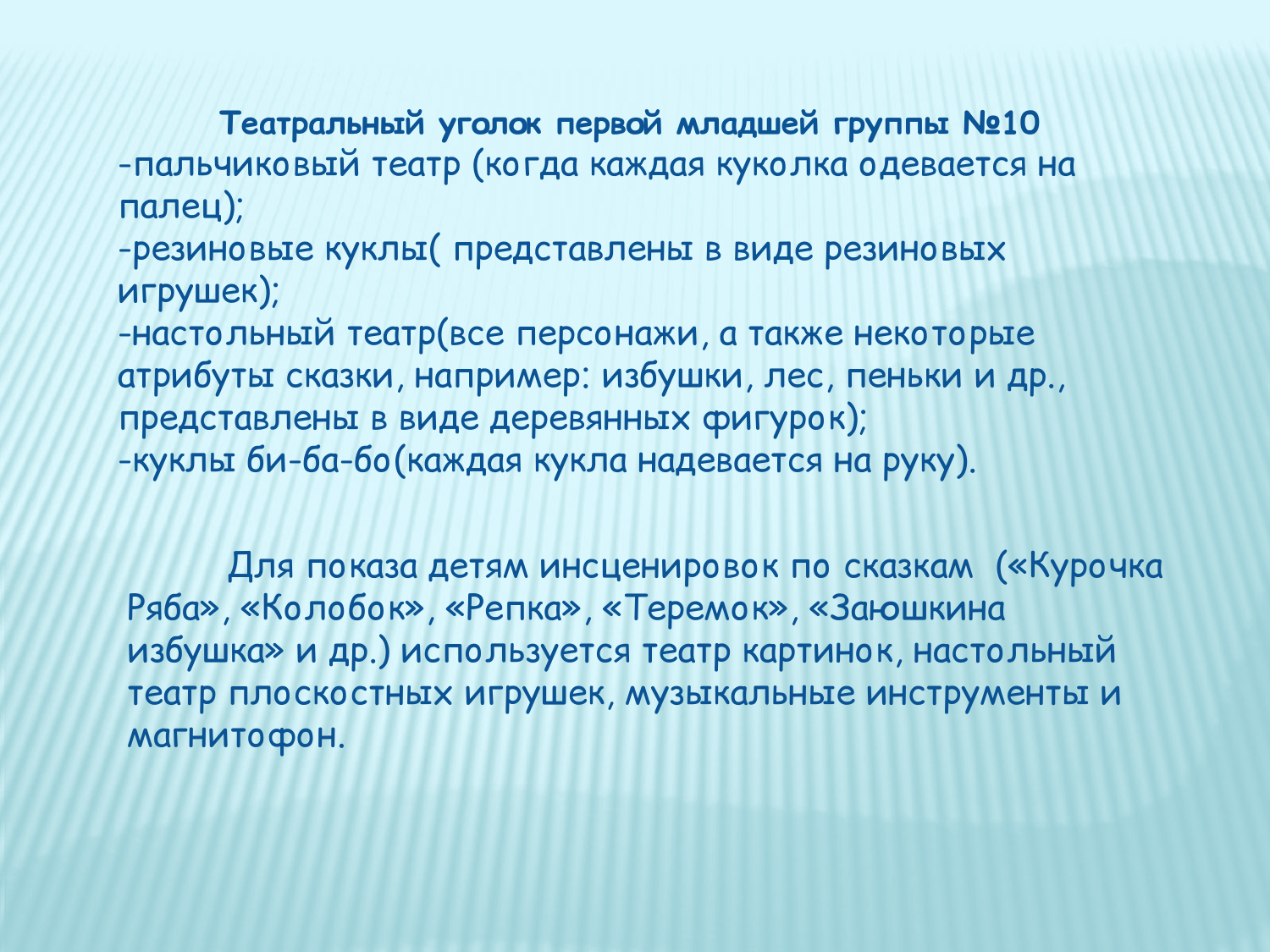

Театральный уголок первой младшей группы №10
-пальчиковый театр (когда каждая куколка одевается на палец);
-резиновые куклы( представлены в виде резиновых игрушек);
-настольный театр(все персонажи, а также некоторые атрибуты сказки, например: избушки, лес, пеньки и др., представлены в виде деревянных фигурок);
-куклы би-ба-бо(каждая кукла надевается на руку).

           Для показа детям инсценировок по сказкам  («Курочка Ряба», «Колобок», «Репка», «Теремок», «Заюшкина избушка» и др.) используется театр картинок, настольный театр плоскостных игрушек, музыкальные инструменты и магнитофон.